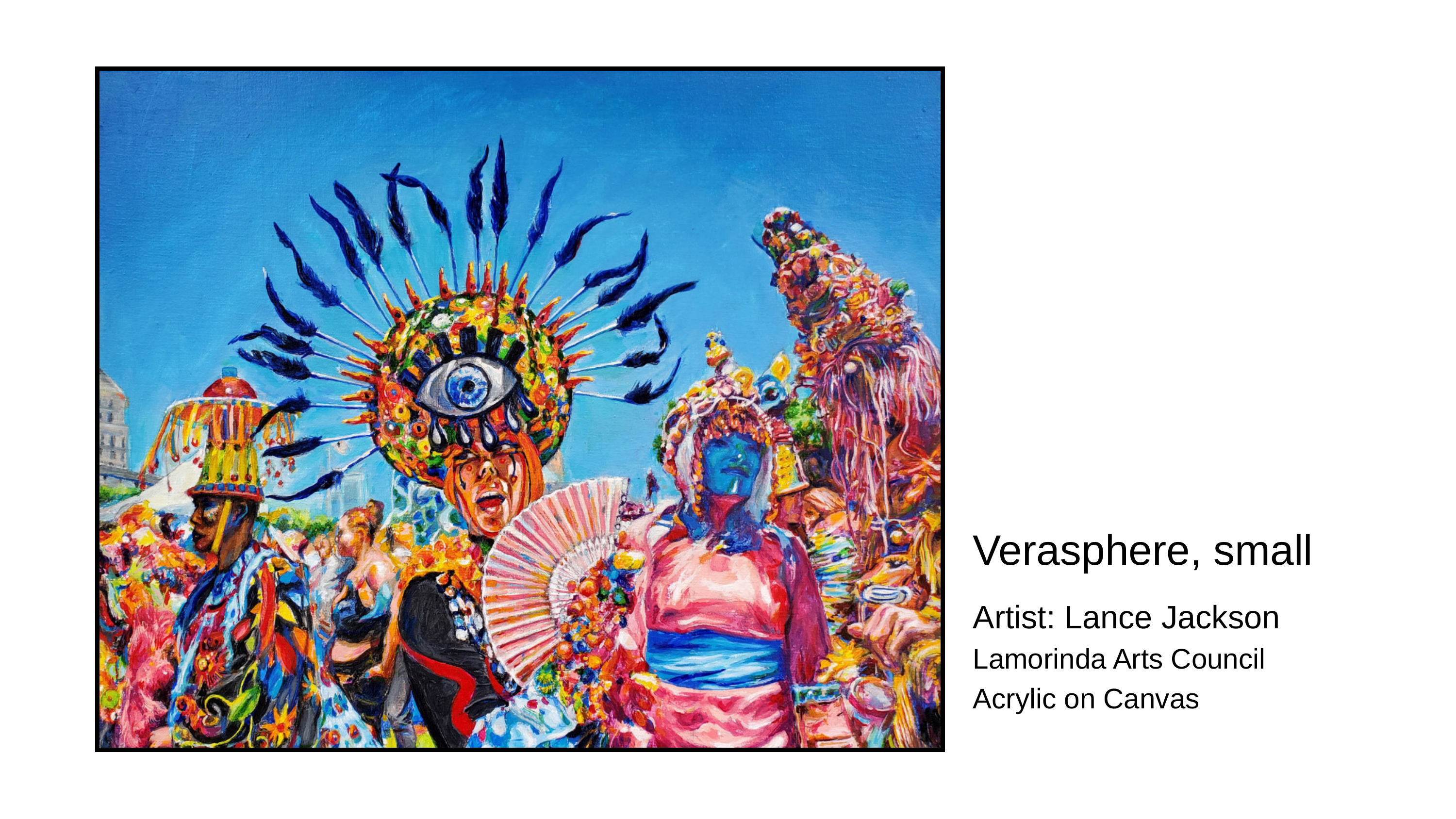

Verasphere, small
Artist: Lance Jackson
Lamorinda Arts Council
Acrylic on Canvas